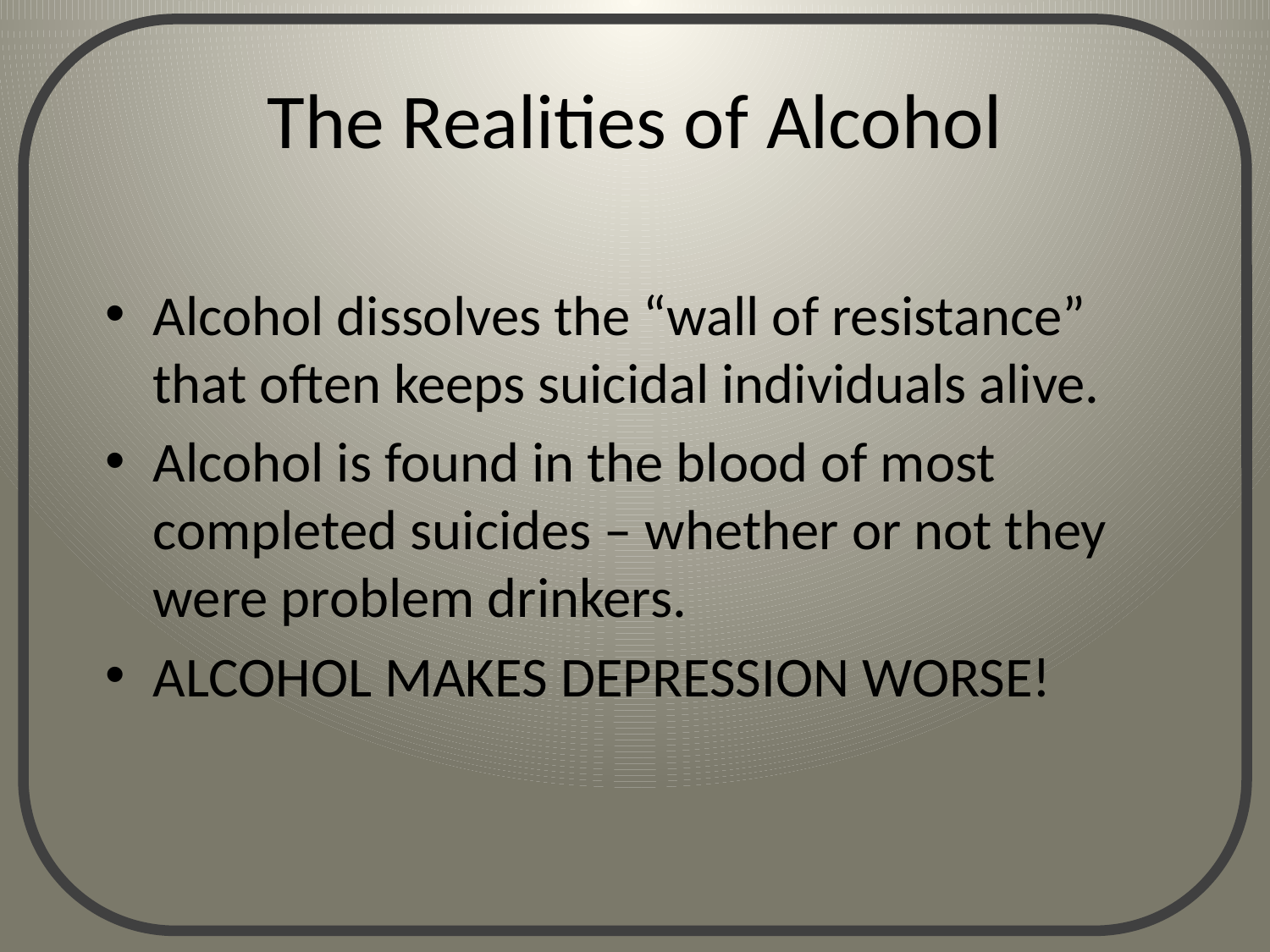

# The Realities of Alcohol
Alcohol dissolves the “wall of resistance” that often keeps suicidal individuals alive.
Alcohol is found in the blood of most completed suicides – whether or not they were problem drinkers.
ALCOHOL MAKES DEPRESSION WORSE!